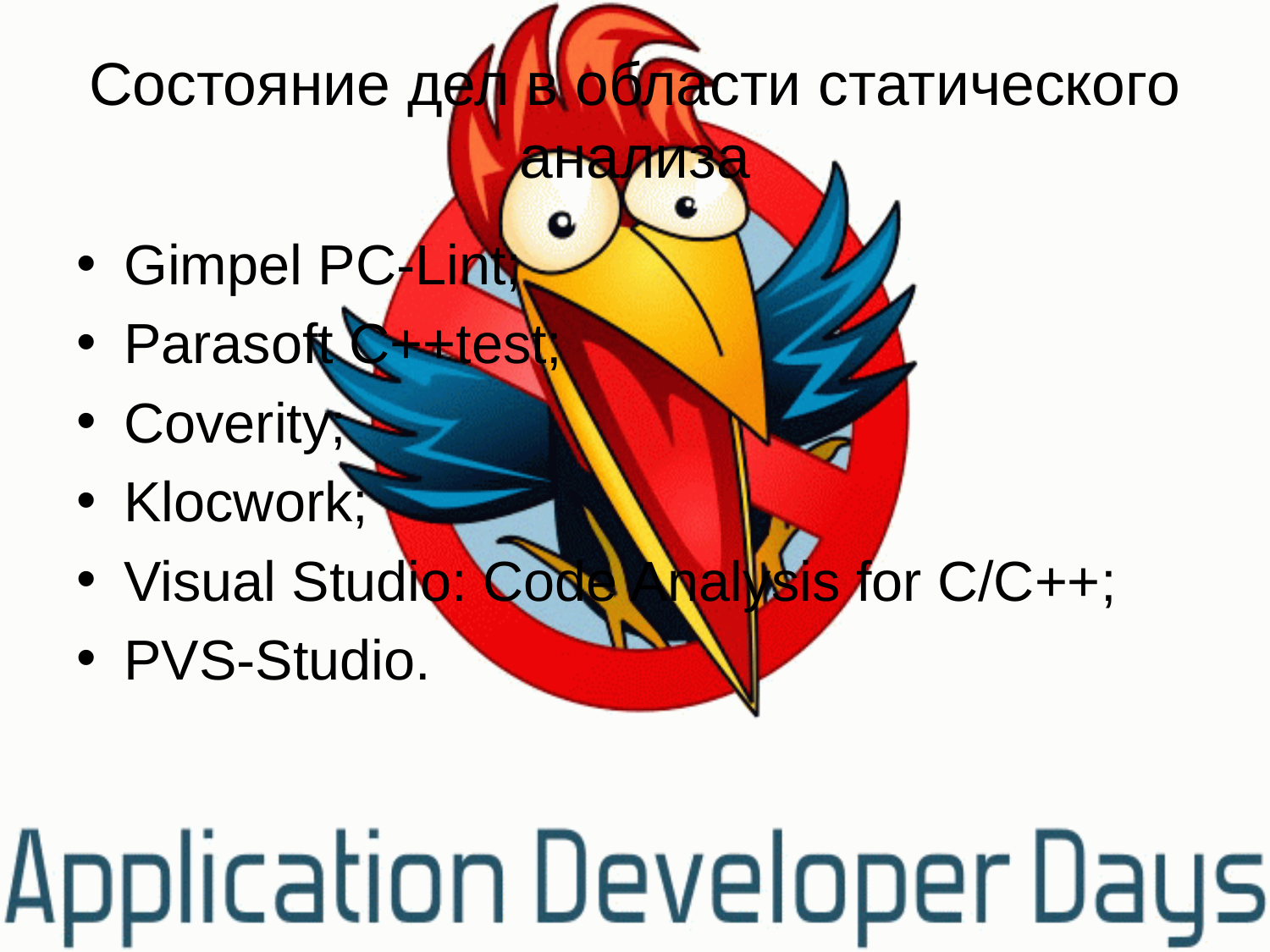

# Состояние дел в области статического анализа
Gimpel PC-Lint;
Parasoft C++test;
Coverity;
Klocwork;
Visual Studio: Code Analysis for C/C++;
PVS-Studio.